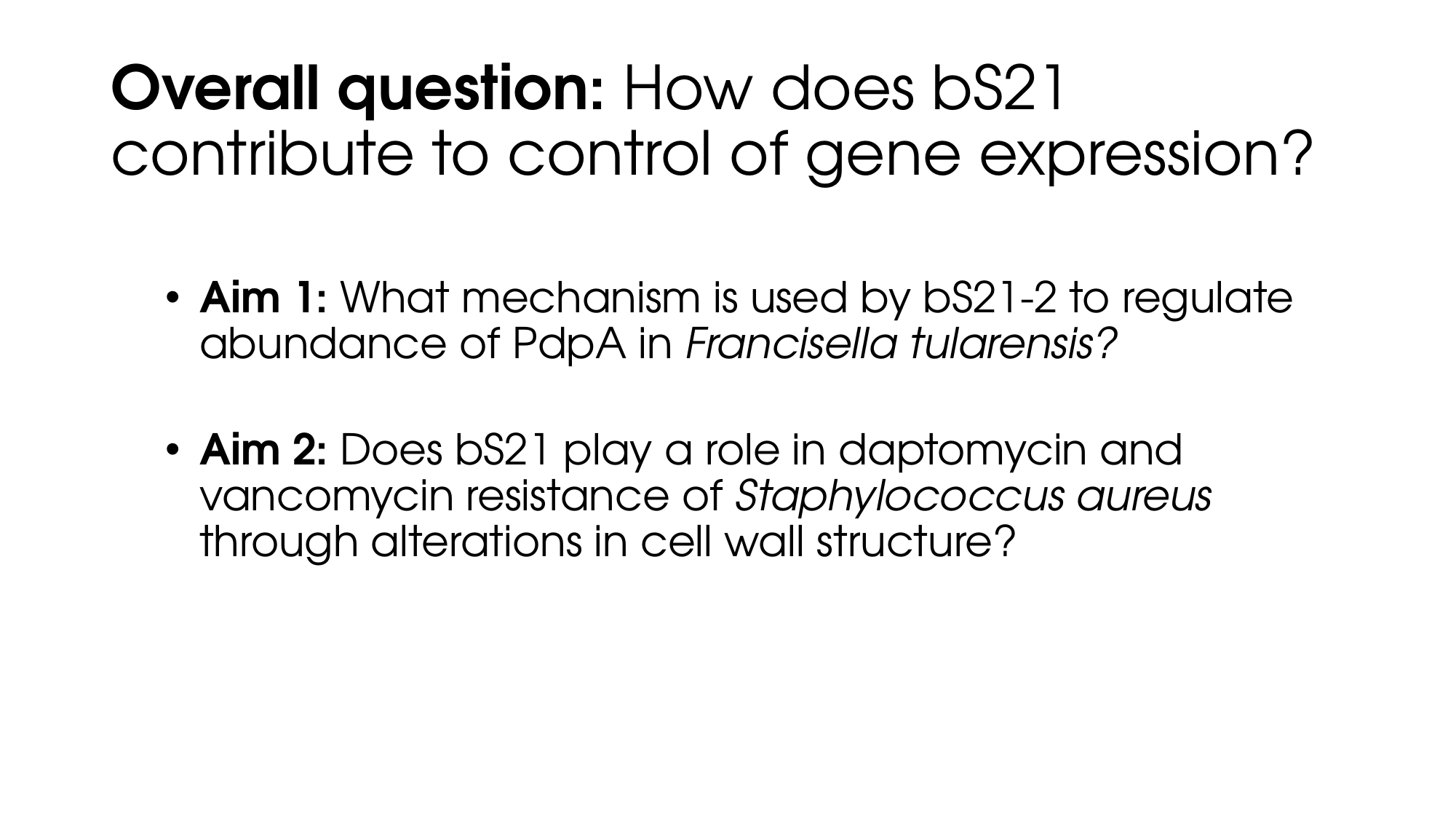

# Overall question: How does bS21 contribute to control of gene expression?
Aim 1: What mechanism is used by bS21-2 to regulate abundance of PdpA in Francisella tularensis?

Aim 2: Does bS21 play a role in daptomycin and vancomycin resistance of Staphylococcus aureus through alterations in cell wall structure?